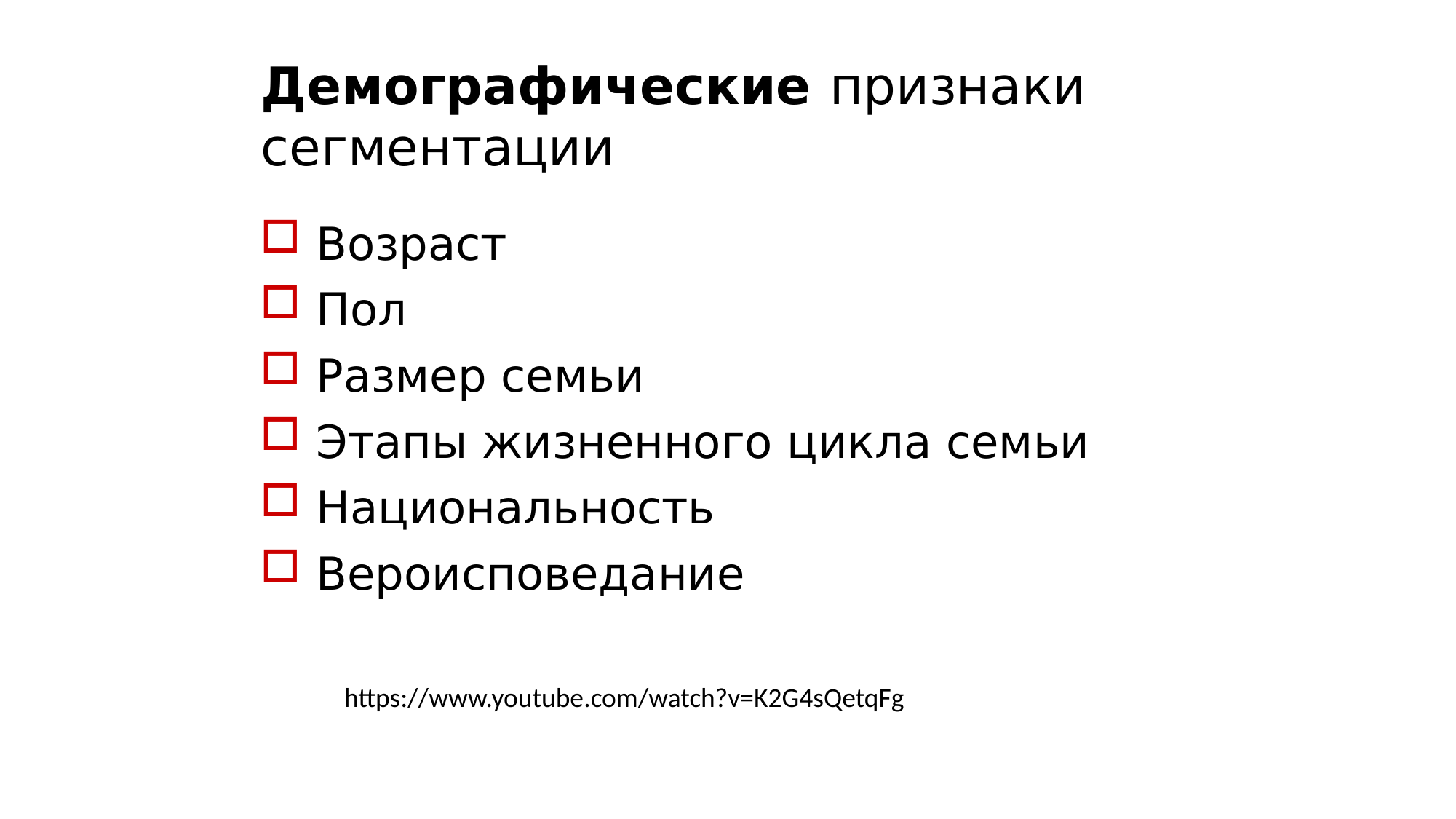

Демографические признаки сегментации
Возраст
Пол
Размер семьи
Этапы жизненного цикла семьи
Национальность
Вероисповедание

https://www.youtube.com/watch?v=K2G4sQetqFg